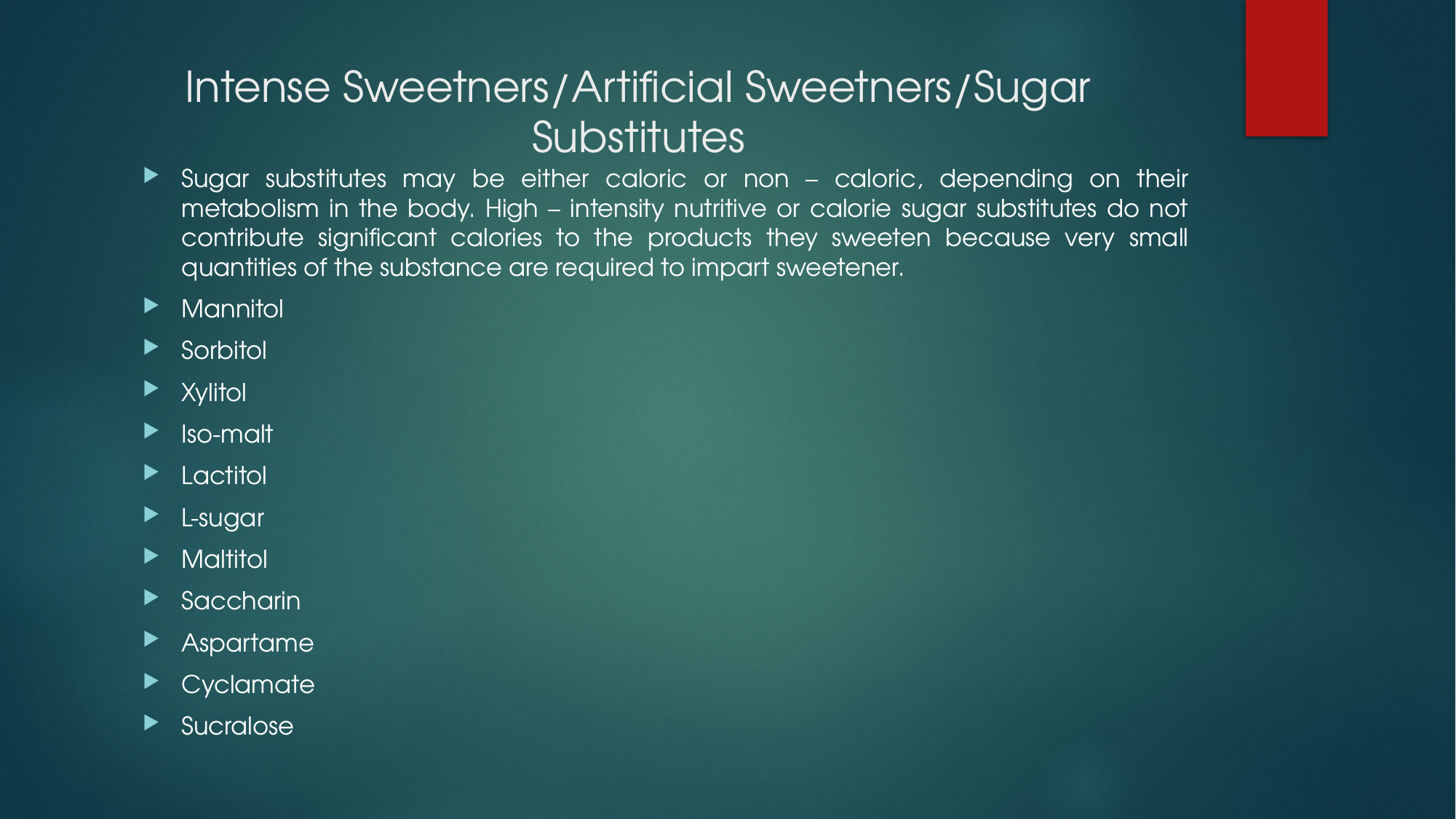

# Intense Sweetners/Artificial Sweetners/Sugar Substitutes
Sugar substitutes may be either caloric or non – caloric, depending on their metabolism in the body. High – intensity nutritive or calorie sugar substitutes do not contribute significant calories to the products they sweeten because very small quantities of the substance are required to impart sweetener.
Mannitol
Sorbitol
Xylitol
Iso-malt
Lactitol
L-sugar
Maltitol
Saccharin
Aspartame
Cyclamate
Sucralose